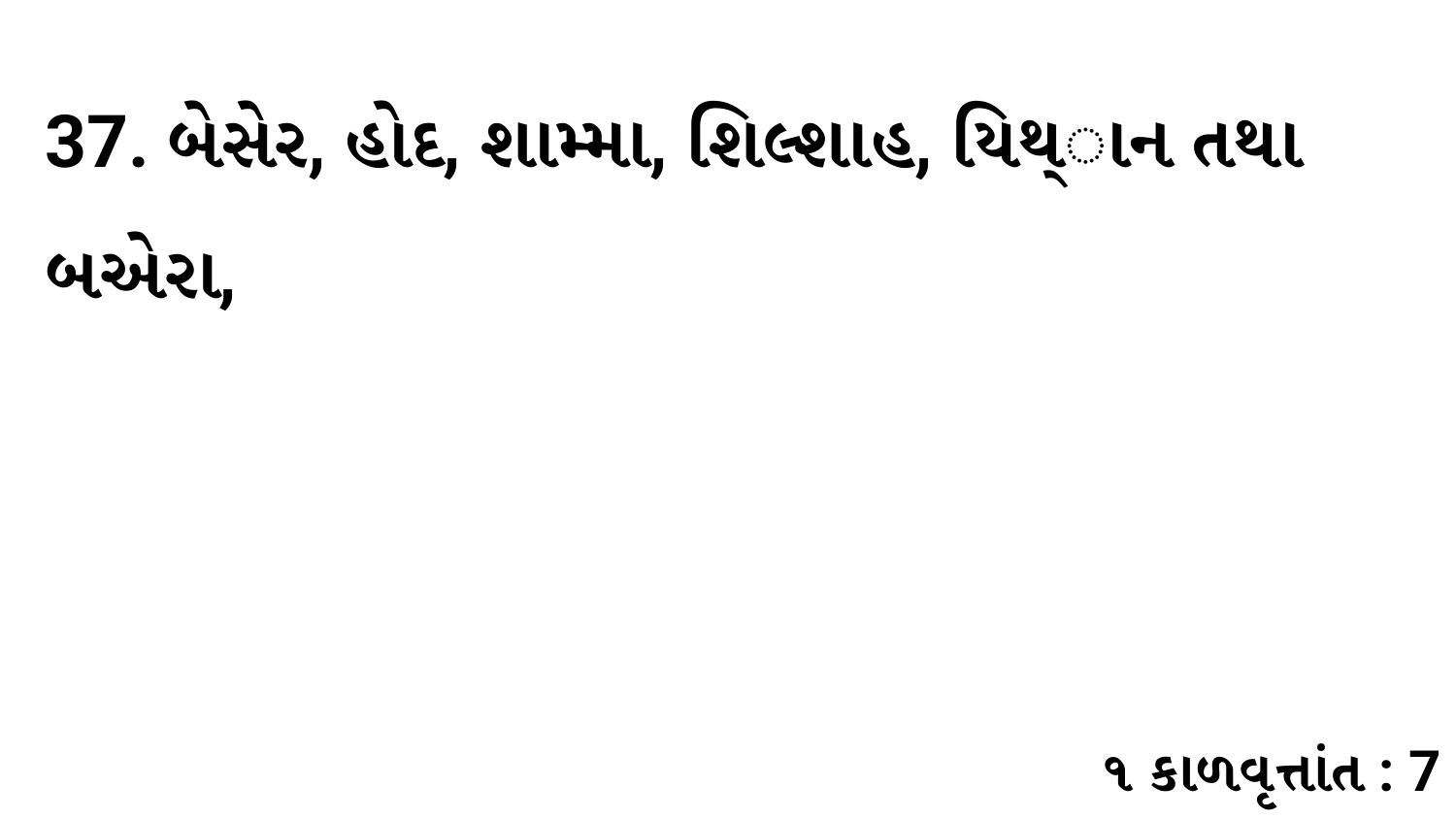

37. બેસેર, હોદ, શામ્મા, શિલ્શાહ, યિથ્ાન તથા બએરા,
૧ કાળવૃત્તાંત : 7